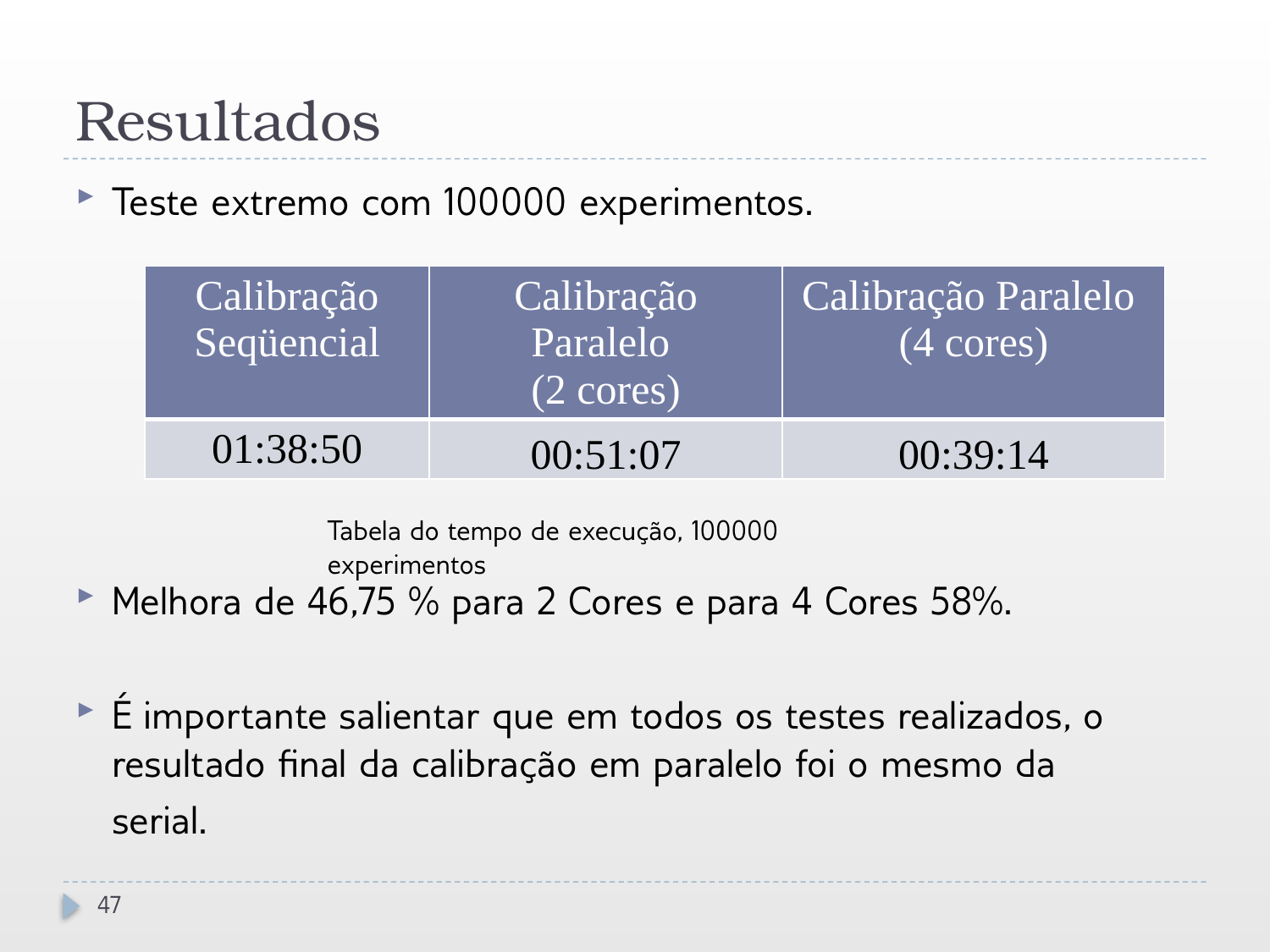

# Resultados
Teste extremo com 100000 experimentos.

Melhora de 46,75 % para 2 Cores e para 4 Cores 58%.

É importante salientar que em todos os testes realizados, o resultado final da calibração em paralelo foi o mesmo da
	serial.

| Calibração Seqüencial | Calibração Paralelo (2 cores) | Calibração Paralelo (4 cores) |
| --- | --- | --- |
| 01:38:50 | 00:51:07 | 00:39:14 |
Tabela do tempo de execução, 100000 experimentos
47